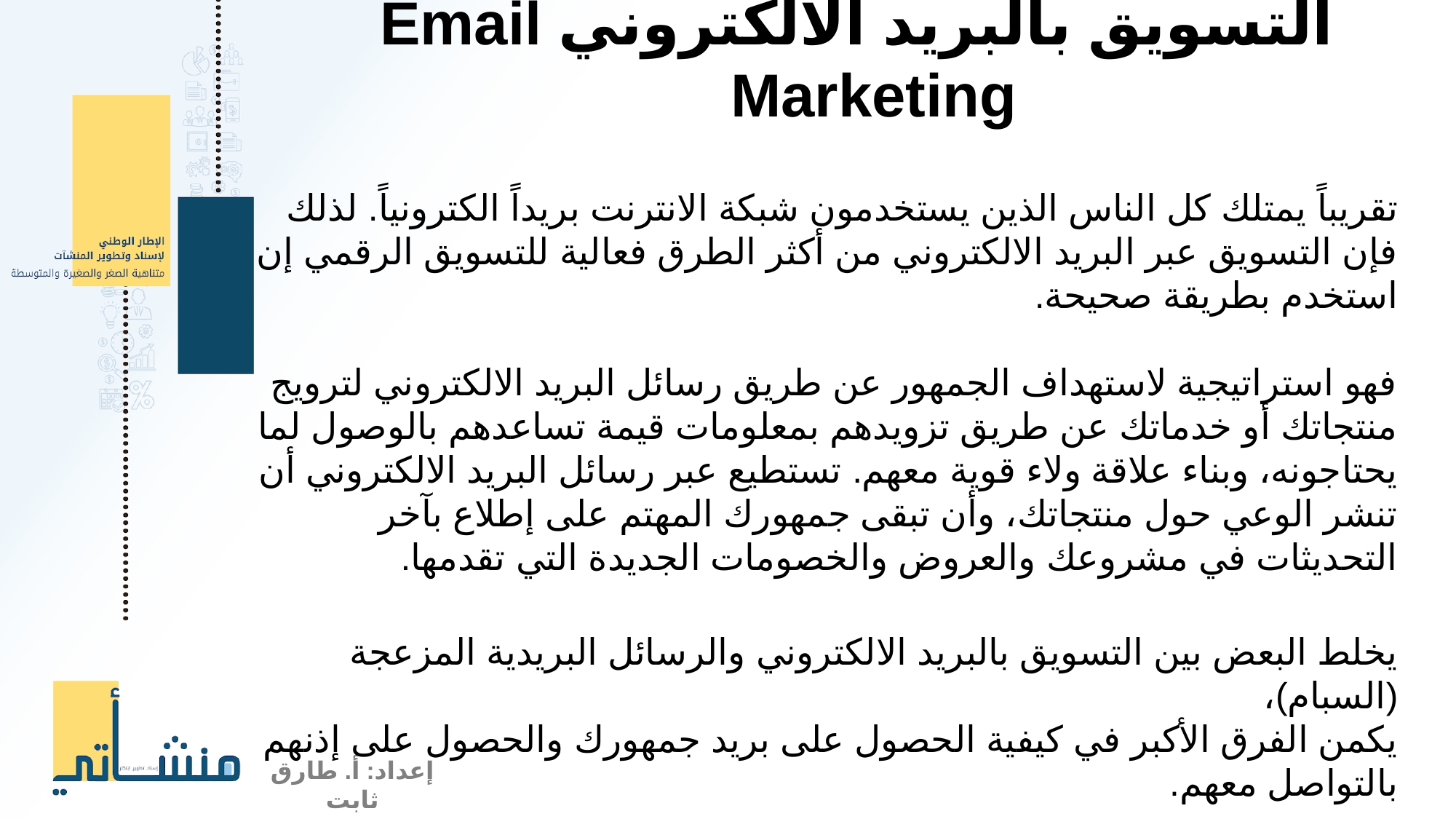

التسويق بالبريد الالكتروني Email Marketing
تقريباً يمتلك كل الناس الذين يستخدمون شبكة الانترنت بريداً الكترونياً. لذلك فإن التسويق عبر البريد الالكتروني من أكثر الطرق فعالية للتسويق الرقمي إن استخدم بطريقة صحيحة.

فهو استراتيجية لاستهداف الجمهور عن طريق رسائل البريد الالكتروني لترويج منتجاتك أو خدماتك عن طريق تزويدهم بمعلومات قيمة تساعدهم بالوصول لما يحتاجونه، وبناء علاقة ولاء قوية معهم. تستطيع عبر رسائل البريد الالكتروني أن تنشر الوعي حول منتجاتك، وأن تبقى جمهورك المهتم على إطلاع بآخر التحديثات في مشروعك والعروض والخصومات الجديدة التي تقدمها.

يخلط البعض بين التسويق بالبريد الالكتروني والرسائل البريدية المزعجة (السبام)،
يكمن الفرق الأكبر في كيفية الحصول على بريد جمهورك والحصول على إذنهم بالتواصل معهم.

إعداد: أ. طارق ثابت